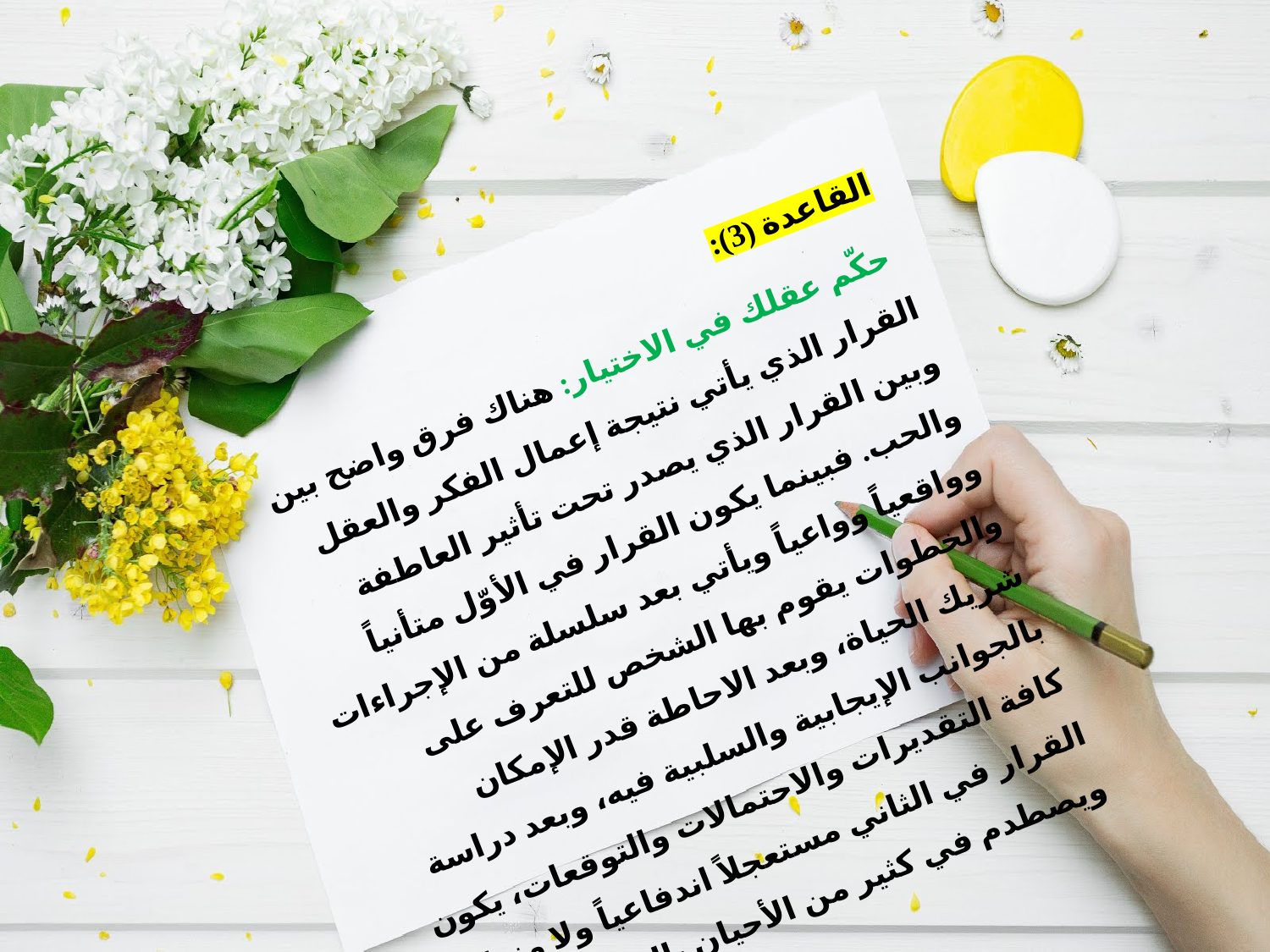

القاعدة (3):
 حكّم عقلك في الاختيار: هناك فرق واضح بين القرار الذي يأتي نتيجة إعمال الفكر والعقل وبين القرار الذي يصدر تحت تأثير العاطفة والحب. فبينما يكون القرار في الأوّل متأنياً وواقعياً وواعياً ويأتي بعد سلسلة من الإجراءات والخطوات يقوم بها الشخص للتعرف على شريك الحياة، وبعد الاحاطة قدر الإمكان بالجوانب الإيجابية والسلبية فيه، وبعد دراسة كافة التقديرات والاحتمالات والتوقعات، يكون القرار في الثاني مستعجلاً اندفاعياً ولا منطقياً، ويصطدم في كثير من الأحيان بالواقع.